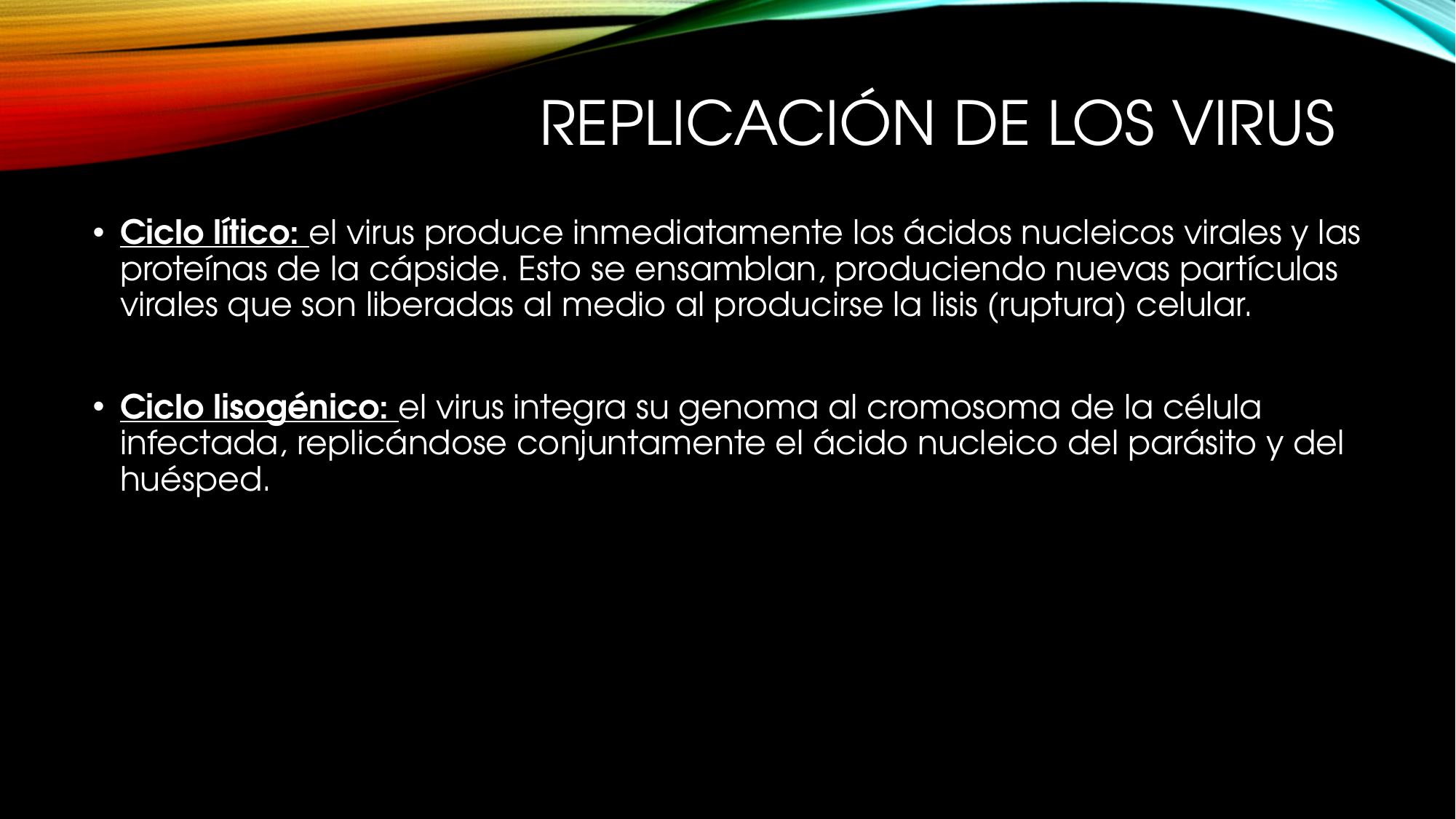

# Replicación de los virus
Ciclo lítico: el virus produce inmediatamente los ácidos nucleicos virales y las proteínas de la cápside. Esto se ensamblan, produciendo nuevas partículas virales que son liberadas al medio al producirse la lisis (ruptura) celular.

Ciclo lisogénico: el virus integra su genoma al cromosoma de la célula infectada, replicándose conjuntamente el ácido nucleico del parásito y del huésped.